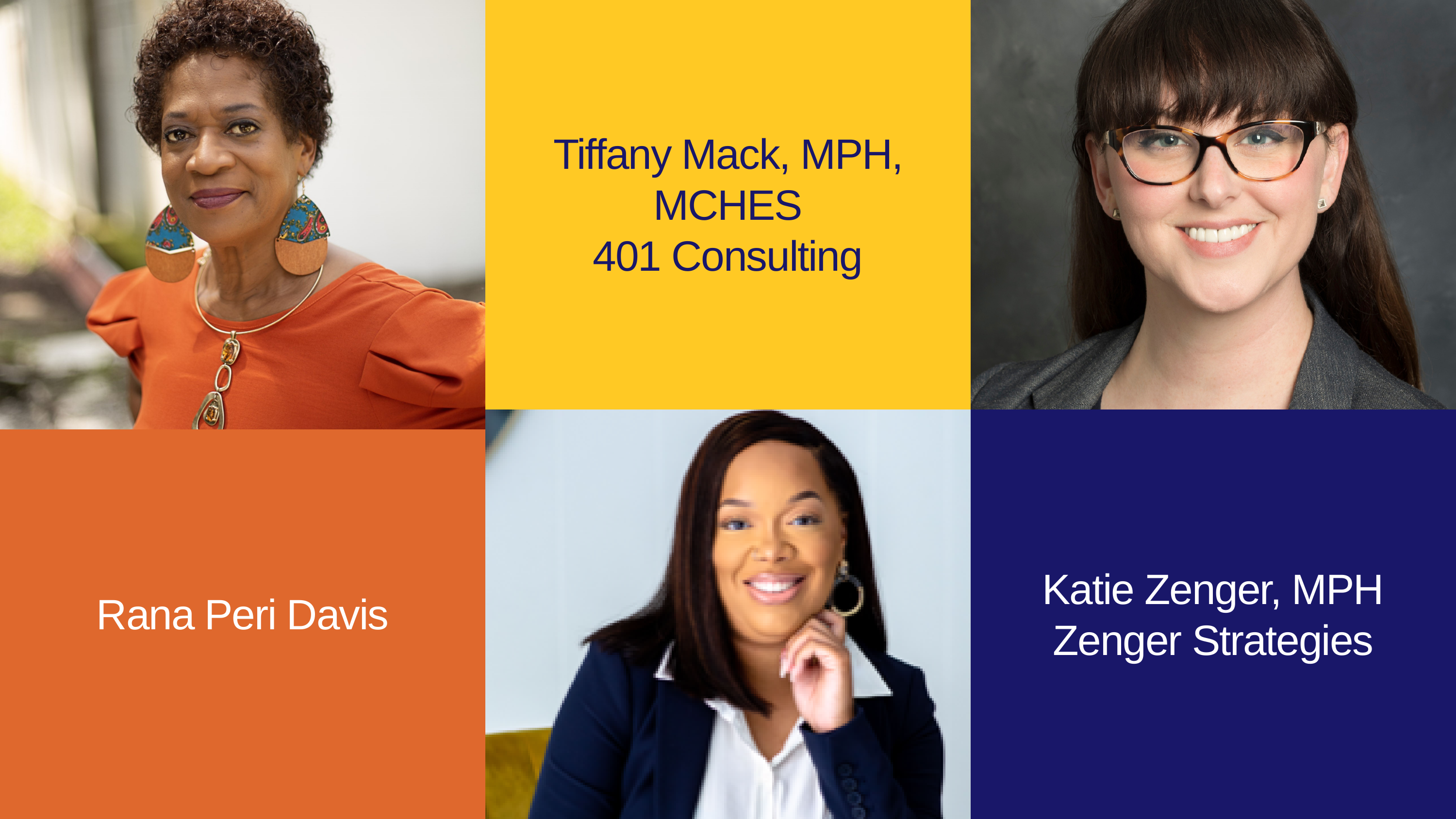

Tiffany Mack, MPH, MCHES
401 Consulting

Rana Peri Davis

Katie Zenger, MPH
Zenger Strategies